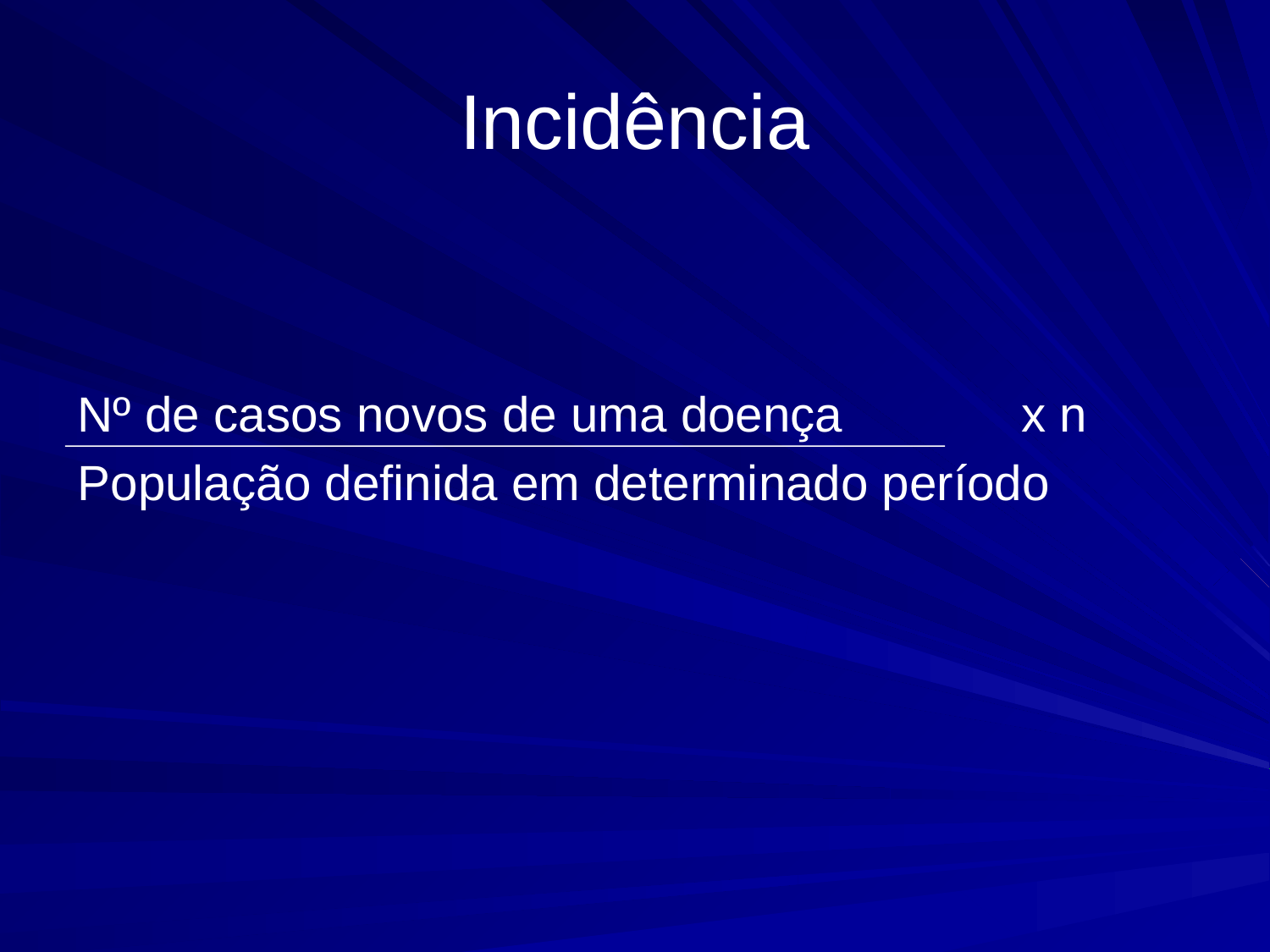

# Incidência
Nº de casos novos de uma doença             x n
População definida em determinado período